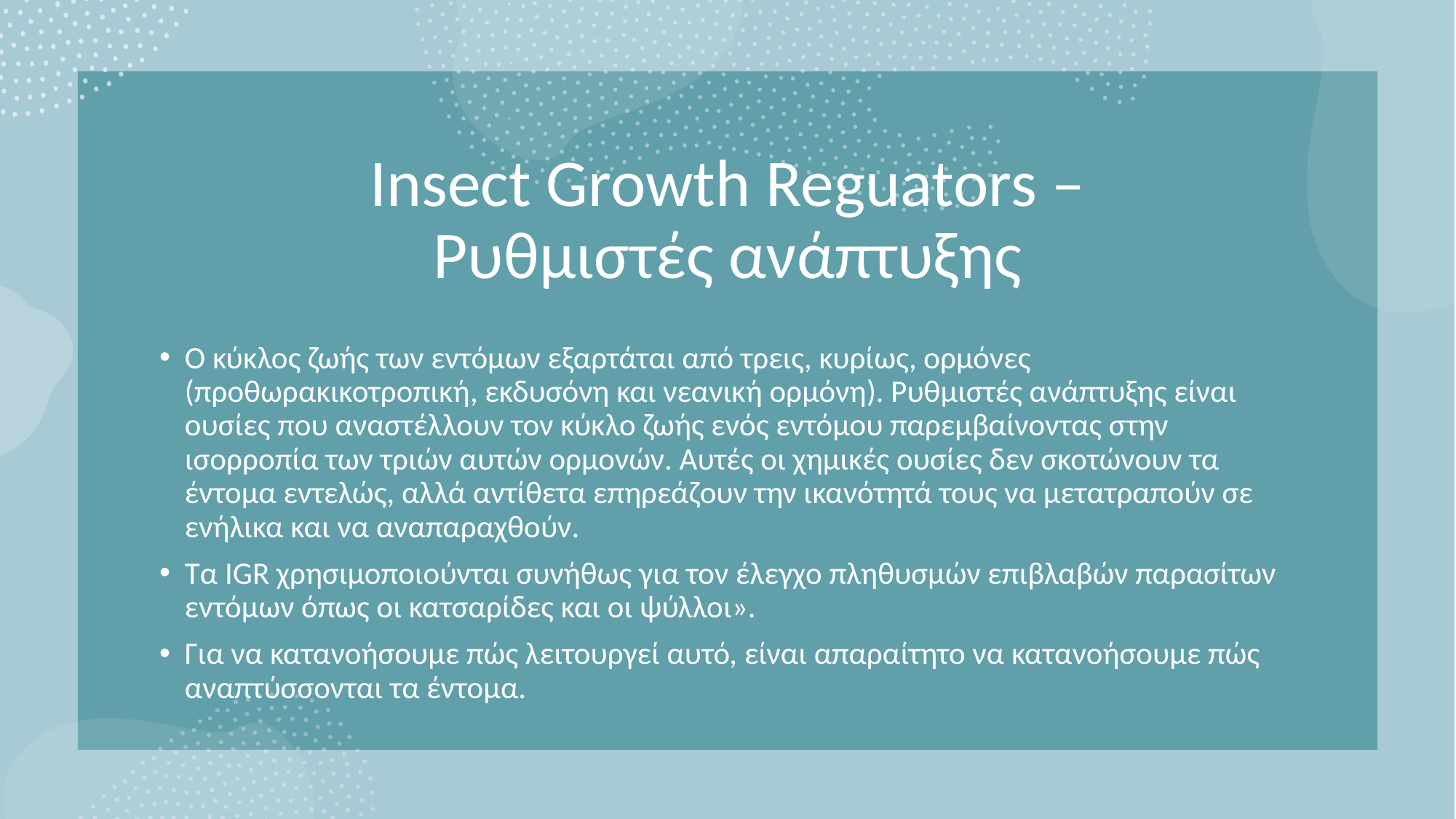

# Insect Growth Reguators – Ρυθμιστές ανάπτυξης
Ο κύκλος ζωής των εντόμων εξαρτάται από τρεις, κυρίως, ορμόνες (προθωρακικοτροπική, εκδυσόνη και νεανική ορμόνη). Ρυθμιστές ανάπτυξης είναι ουσίες που αναστέλλουν τον κύκλο ζωής ενός εντόμου παρεμβαίνοντας στην ισορροπία των τριών αυτών ορμονών. Αυτές οι χημικές ουσίες δεν σκοτώνουν τα έντομα εντελώς, αλλά αντίθετα επηρεάζουν την ικανότητά τους να μετατραπούν σε ενήλικα και να αναπαραχθούν.
Τα IGR χρησιμοποιούνται συνήθως για τον έλεγχο πληθυσμών επιβλαβών παρασίτων εντόμων όπως οι κατσαρίδες και οι ψύλλοι».
Για να κατανοήσουμε πώς λειτουργεί αυτό, είναι απαραίτητο να κατανοήσουμε πώς αναπτύσσονται τα έντομα.